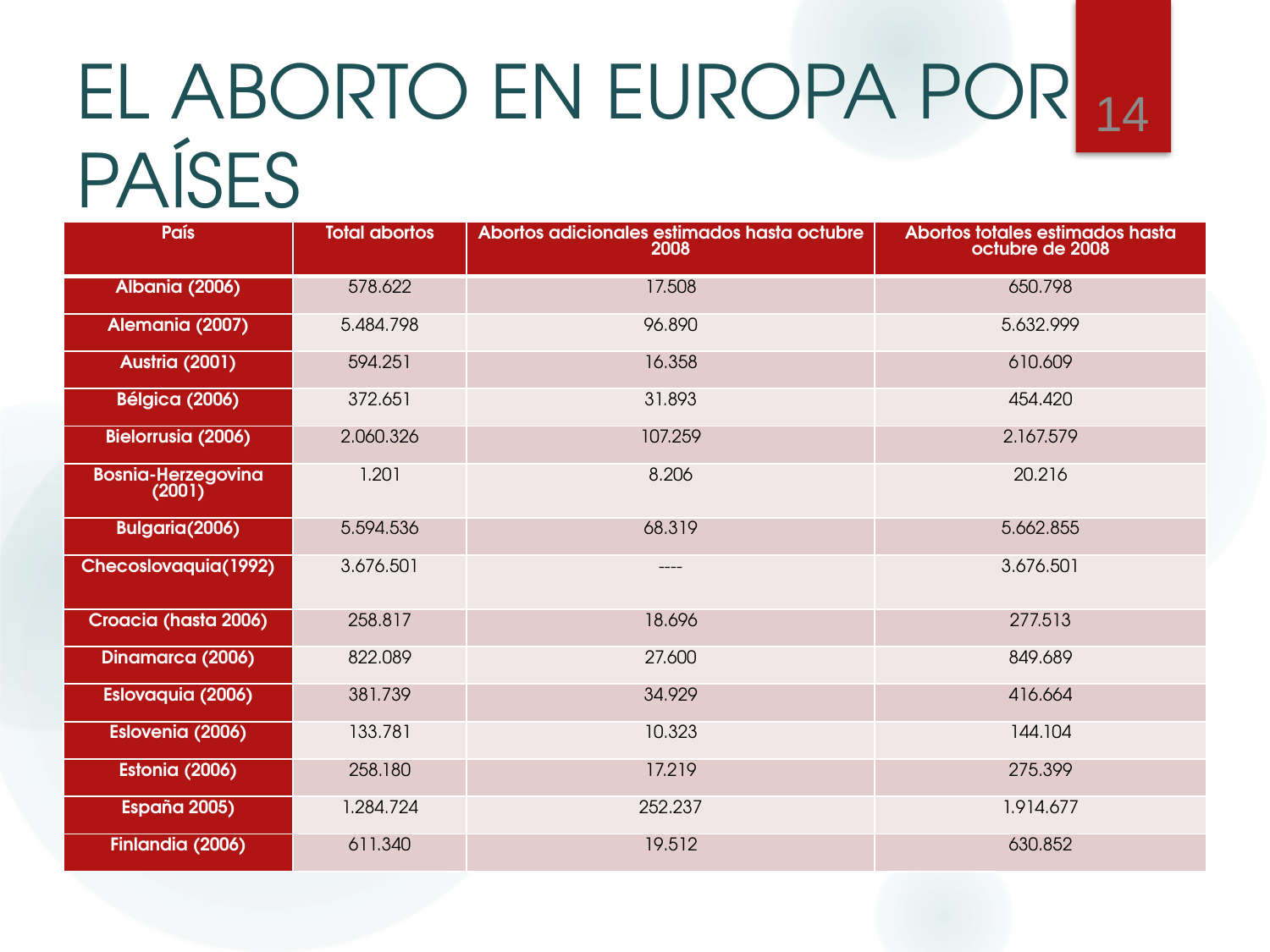

# EL ABORTO EN EUROPA POR PAÍSES
14
| País | Total abortos | Abortos adicionales estimados hasta octubre 2008 | Abortos totales estimados hasta octubre de 2008 |
| --- | --- | --- | --- |
| Albania (2006) | 578.622 | 17.508 | 650.798 |
| Alemania (2007) | 5.484.798 | 96.890 | 5.632.999 |
| Austria (2001) | 594.251 | 16.358 | 610.609 |
| Bélgica (2006) | 372.651 | 31.893 | 454.420 |
| Bielorrusia (2006) | 2.060.326 | 107.259 | 2.167.579 |
| Bosnia-Herzegovina (2001) | 1.201 | 8.206 | 20.216 |
| Bulgaria(2006) | 5.594.536 | 68.319 | 5.662.855 |
| Checoslovaquia(1992) | 3.676.501 | ---- | 3.676.501 |
| Croacia (hasta 2006) | 258.817 | 18.696 | 277.513 |
| Dinamarca (2006) | 822.089 | 27.600 | 849.689 |
| Eslovaquia (2006) | 381.739 | 34.929 | 416.664 |
| Eslovenia (2006) | 133.781 | 10.323 | 144.104 |
| Estonia (2006) | 258.180 | 17.219 | 275.399 |
| España 2005) | 1.284.724 | 252.237 | 1.914.677 |
| Finlandia (2006) | 611.340 | 19.512 | 630.852 |